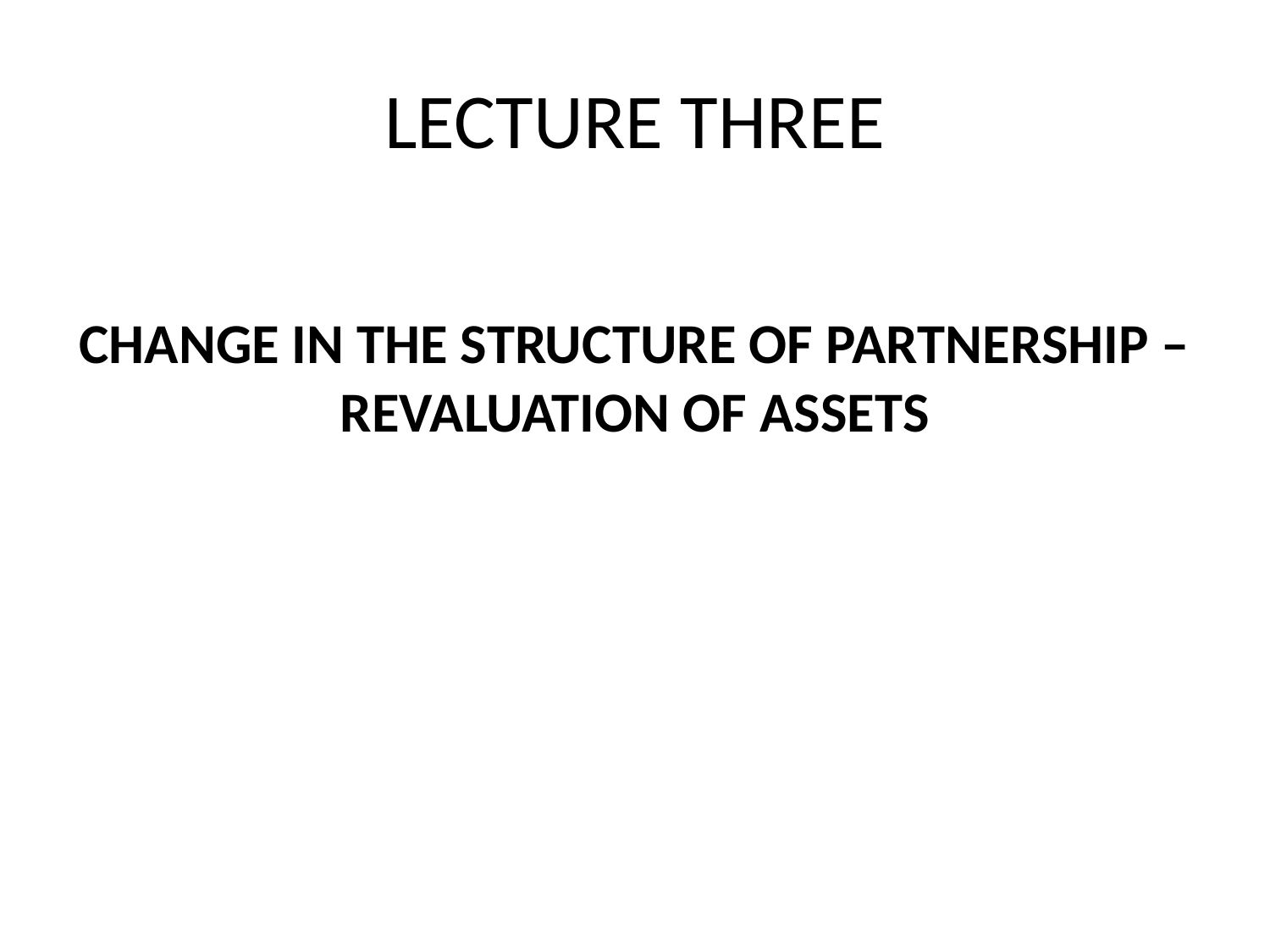

# LECTURE THREE

CHANGE IN THE STRUCTURE OF PARTNERSHIP – REVALUATION OF ASSETS